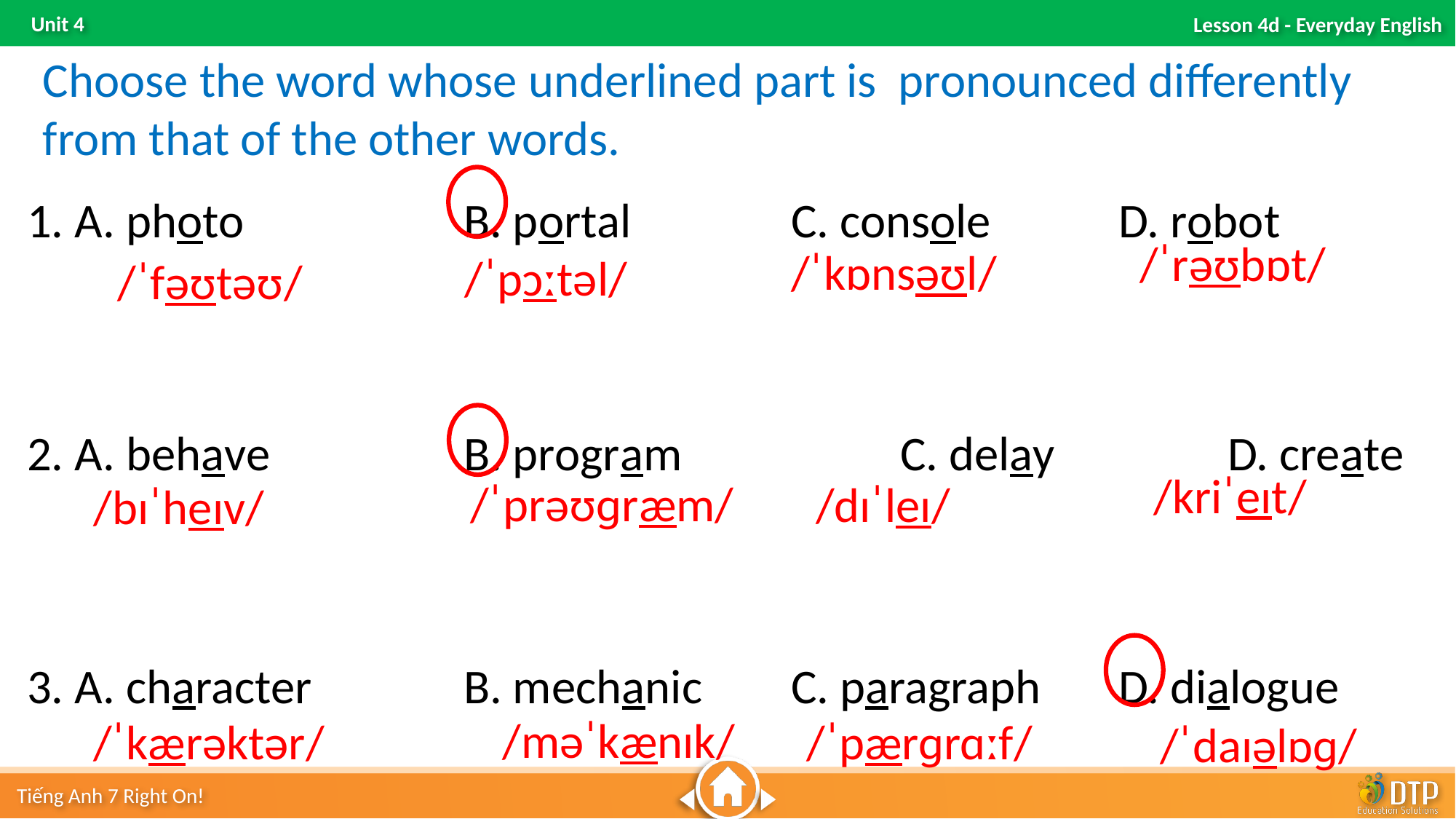

Choose the word whose underlined part is  pronounced differently
from that of the other words.
1. A. photo			B. portal		C. console		D. robot

2. A. behave		B. program		C. delay		D. create

3. A. character		B. mechanic	C. paragraph	D. dialogue

/ˈrəʊbɒt/
/ˈkɒnsəʊl/
/ˈpɔːtəl/
/ˈfəʊtəʊ/

/kriˈeɪt/
 /ˈprəʊɡræm/
/dɪˈleɪ/
/bɪˈheɪv/

/məˈkænɪk/
/ˈkærəktər/
 /ˈpærɡrɑːf/
 /ˈdaɪəlɒɡ/